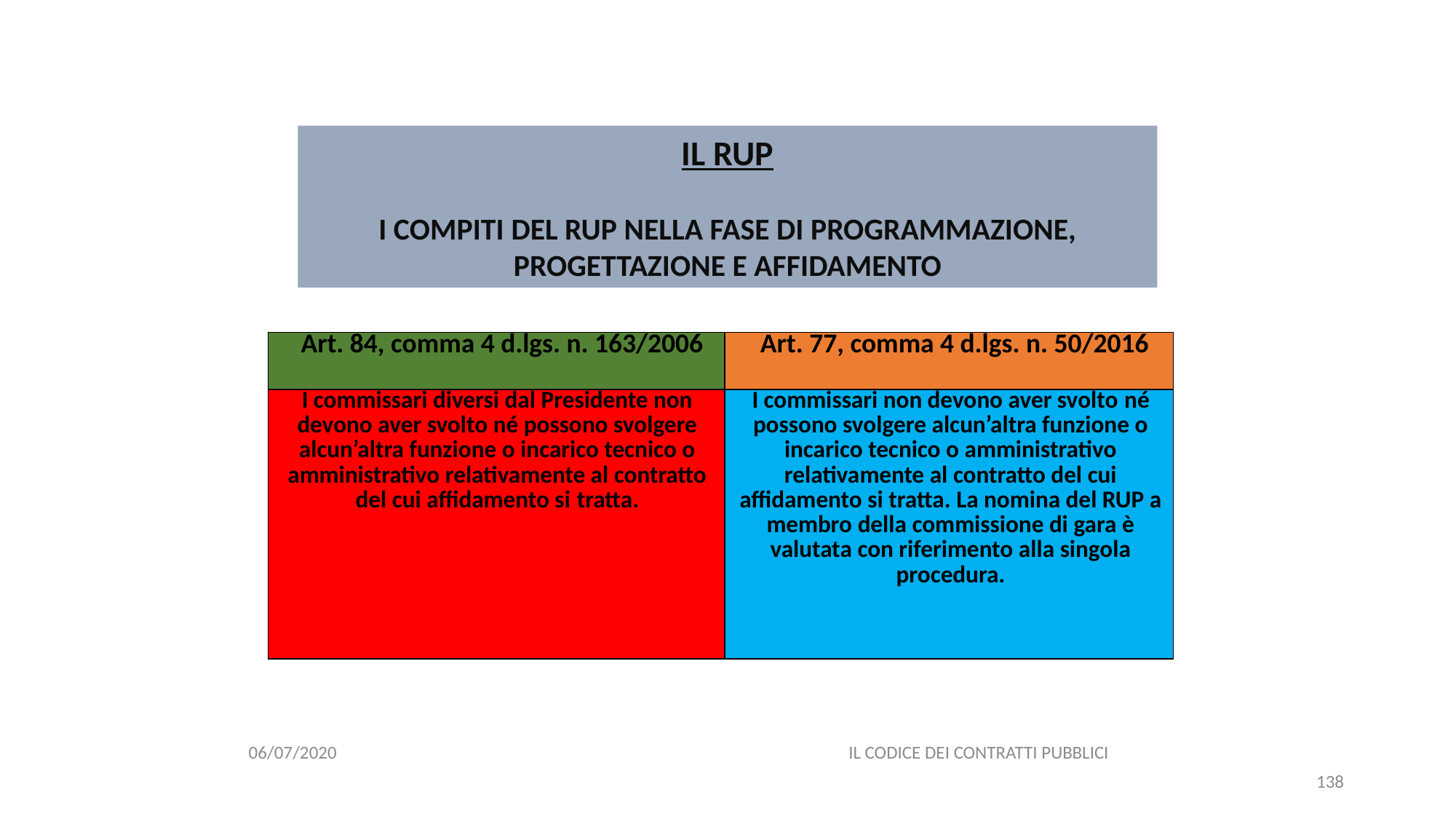

#
IL RUP

I COMPITI DEL RUP NELLA FASE DI PROGRAMMAZIONE, PROGETTAZIONE E AFFIDAMENTO
| Art. 84, comma 4 d.lgs. n. 163/2006 | Art. 77, comma 4 d.lgs. n. 50/2016 |
| --- | --- |
| I commissari diversi dal Presidente non devono aver svolto né possono svolgere alcun’altra funzione o incarico tecnico o amministrativo relativamente al contratto del cui affidamento si tratta. | I commissari non devono aver svolto né possono svolgere alcun’altra funzione o incarico tecnico o amministrativo relativamente al contratto del cui affidamento si tratta. La nomina del RUP a membro della commissione di gara è valutata con riferimento alla singola procedura. |

06/07/2020
IL CODICE DEI CONTRATTI PUBBLICI
138